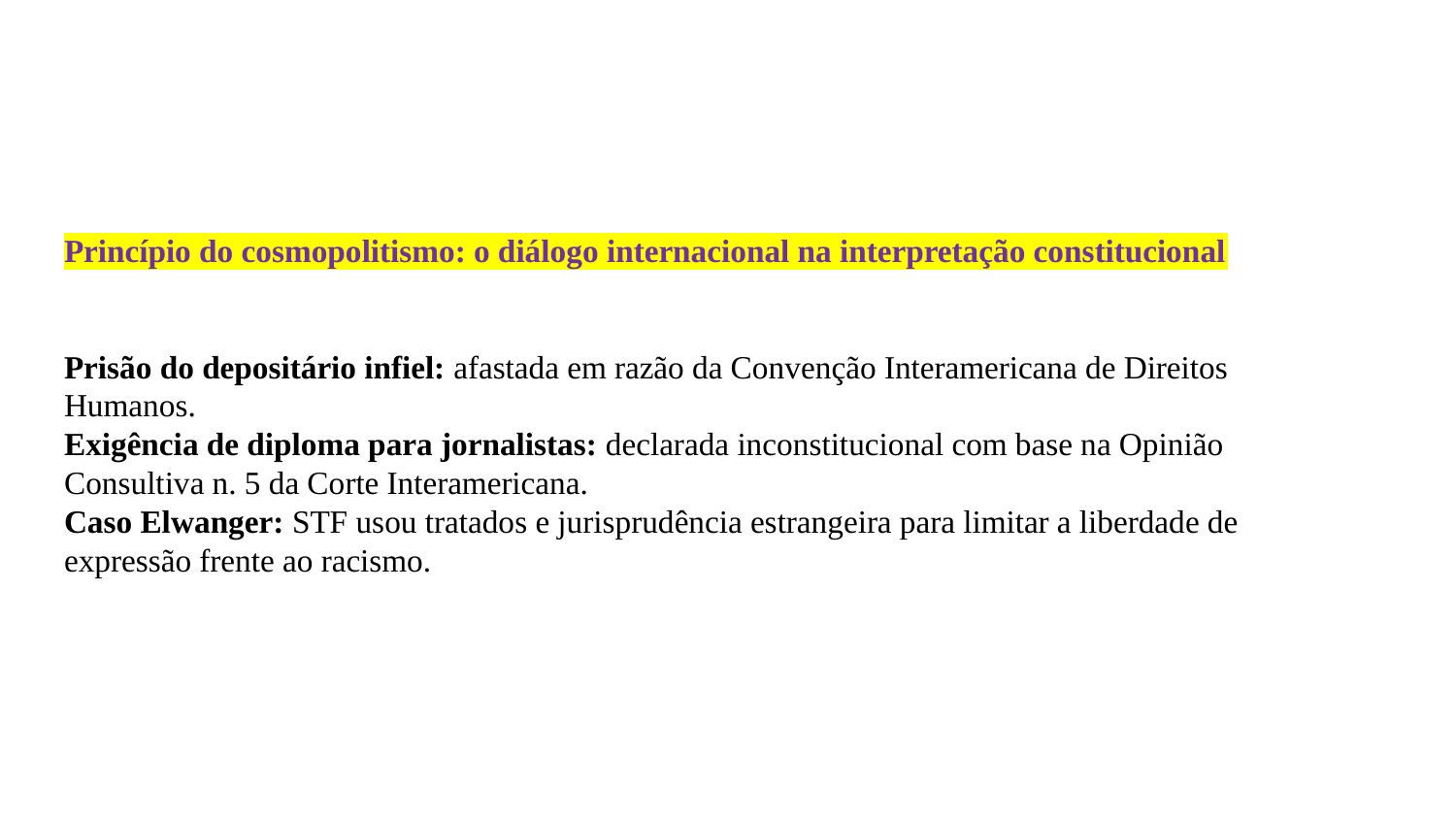

#
Princípio do cosmopolitismo: o diálogo internacional na interpretação constitucional

Prisão do depositário infiel: afastada em razão da Convenção Interamericana de Direitos Humanos.
Exigência de diploma para jornalistas: declarada inconstitucional com base na Opinião Consultiva n. 5 da Corte Interamericana.
Caso Elwanger: STF usou tratados e jurisprudência estrangeira para limitar a liberdade de expressão frente ao racismo.